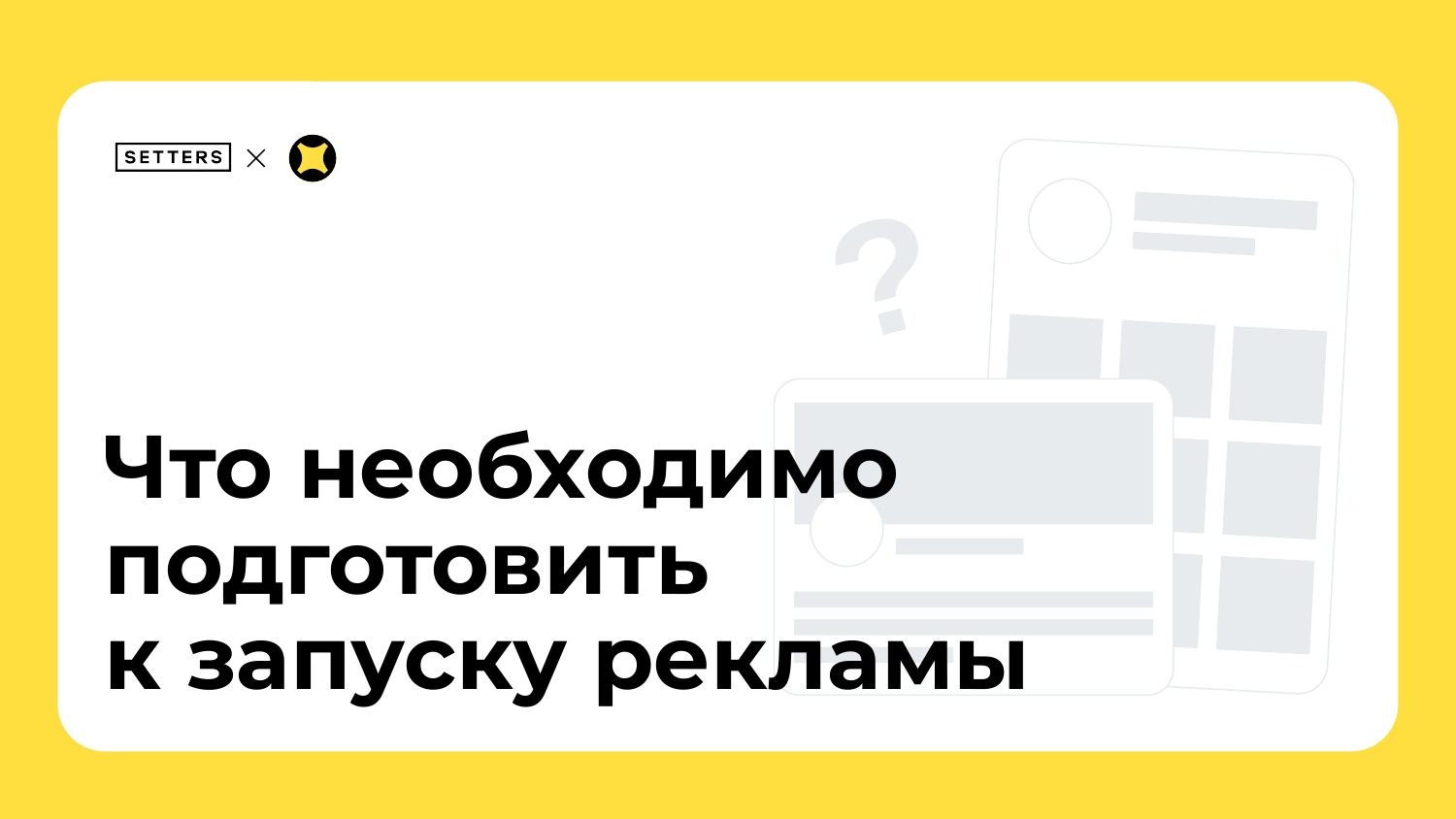

?

# Что необходимо подготовить к запуску рекламы